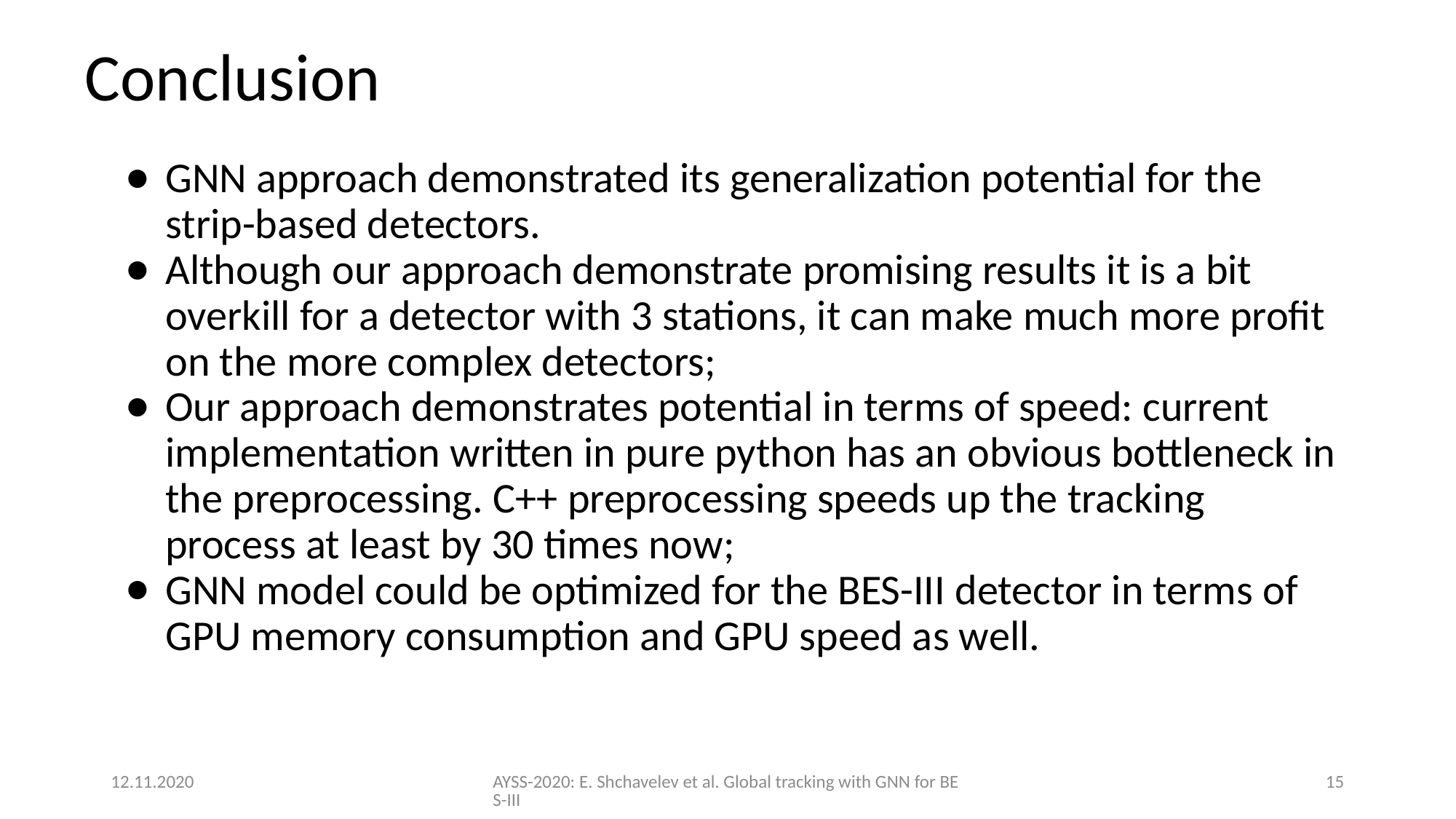

# Conclusion
GNN approach demonstrated its generalization potential for the strip-based detectors.
Although our approach demonstrate promising results it is a bit overkill for a detector with 3 stations, it can make much more profit on the more complex detectors;
Our approach demonstrates potential in terms of speed: current implementation written in pure python has an obvious bottleneck in the preprocessing. C++ preprocessing speeds up the tracking process at least by 30 times now;
GNN model could be optimized for the BES-III detector in terms of GPU memory consumption and GPU speed as well.
12.11.2020
AYSS-2020: E. Shchavelev et al. Global tracking with GNN for BES-III
15